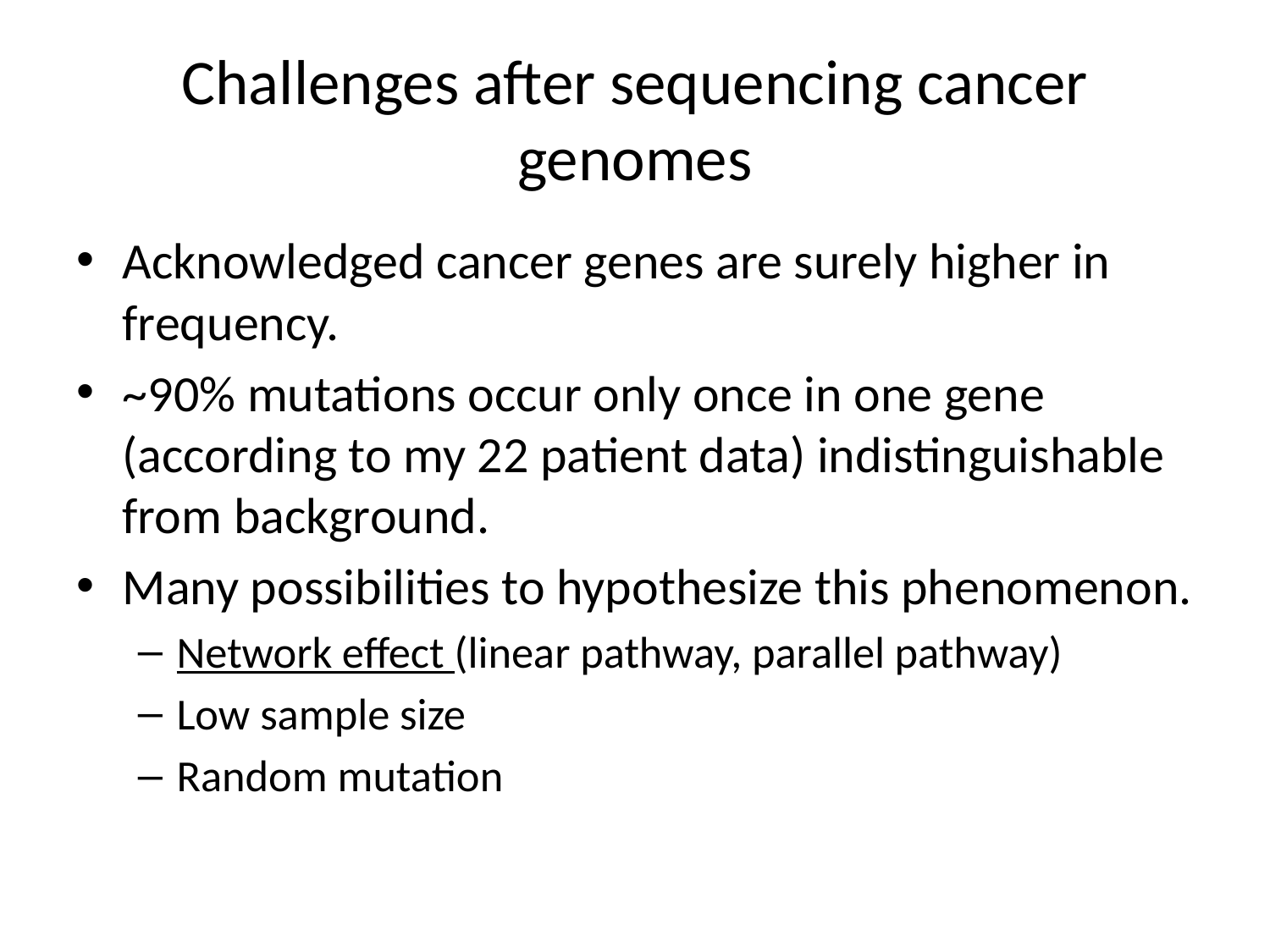

# Challenges after sequencing cancer genomes
Acknowledged cancer genes are surely higher in frequency.
~90% mutations occur only once in one gene (according to my 22 patient data) indistinguishable from background.
Many possibilities to hypothesize this phenomenon.
Network effect (linear pathway, parallel pathway)
Low sample size
Random mutation